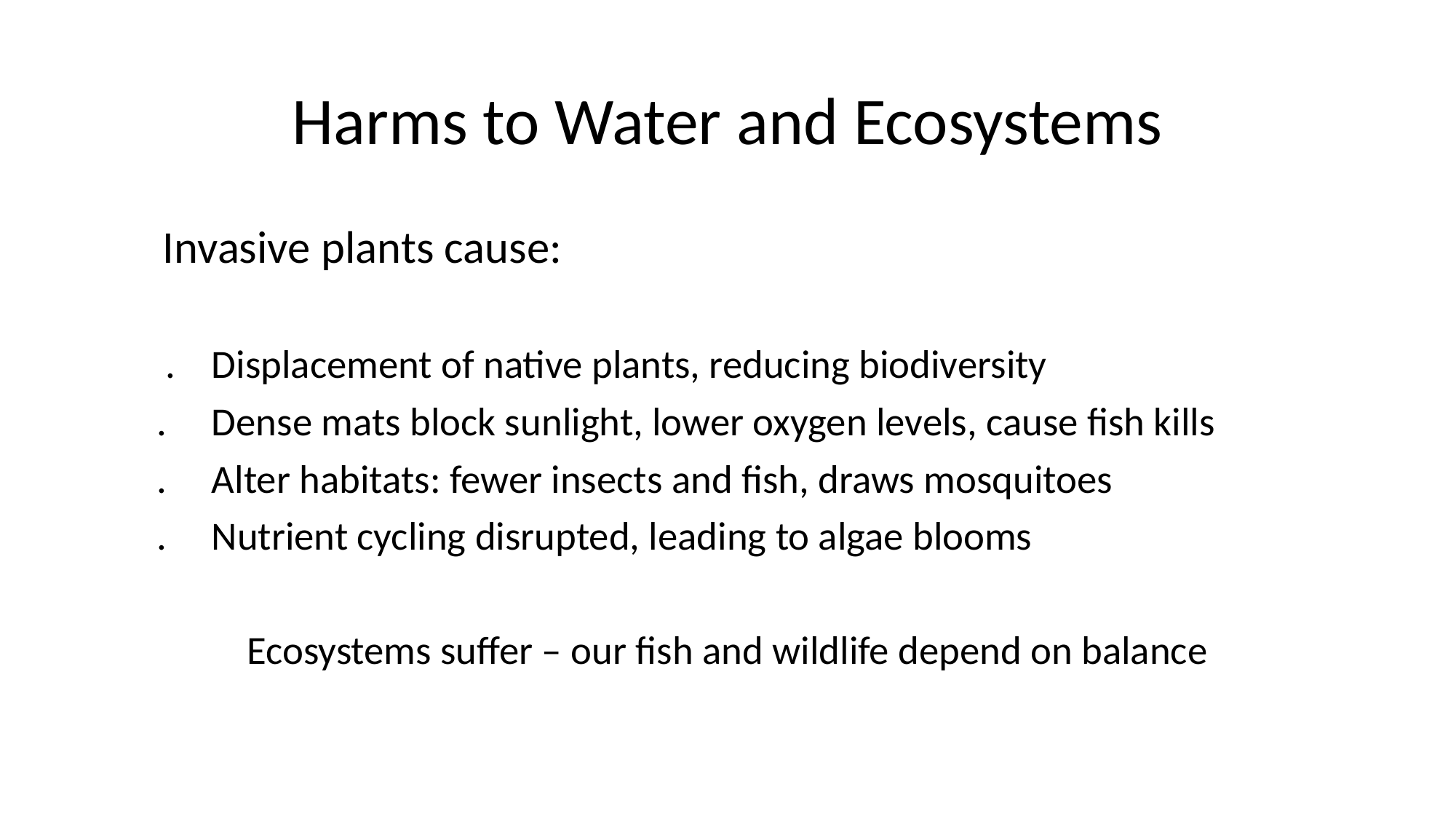

# Harms to Water and Ecosystems
     Invasive plants cause:

      .    Displacement of native plants, reducing biodiversity
     .     Dense mats block sunlight, lower oxygen levels, cause fish kills
     .     Alter habitats: fewer insects and fish, draws mosquitoes
     .     Nutrient cycling disrupted, leading to algae blooms

Ecosystems suffer – our fish and wildlife depend on balance